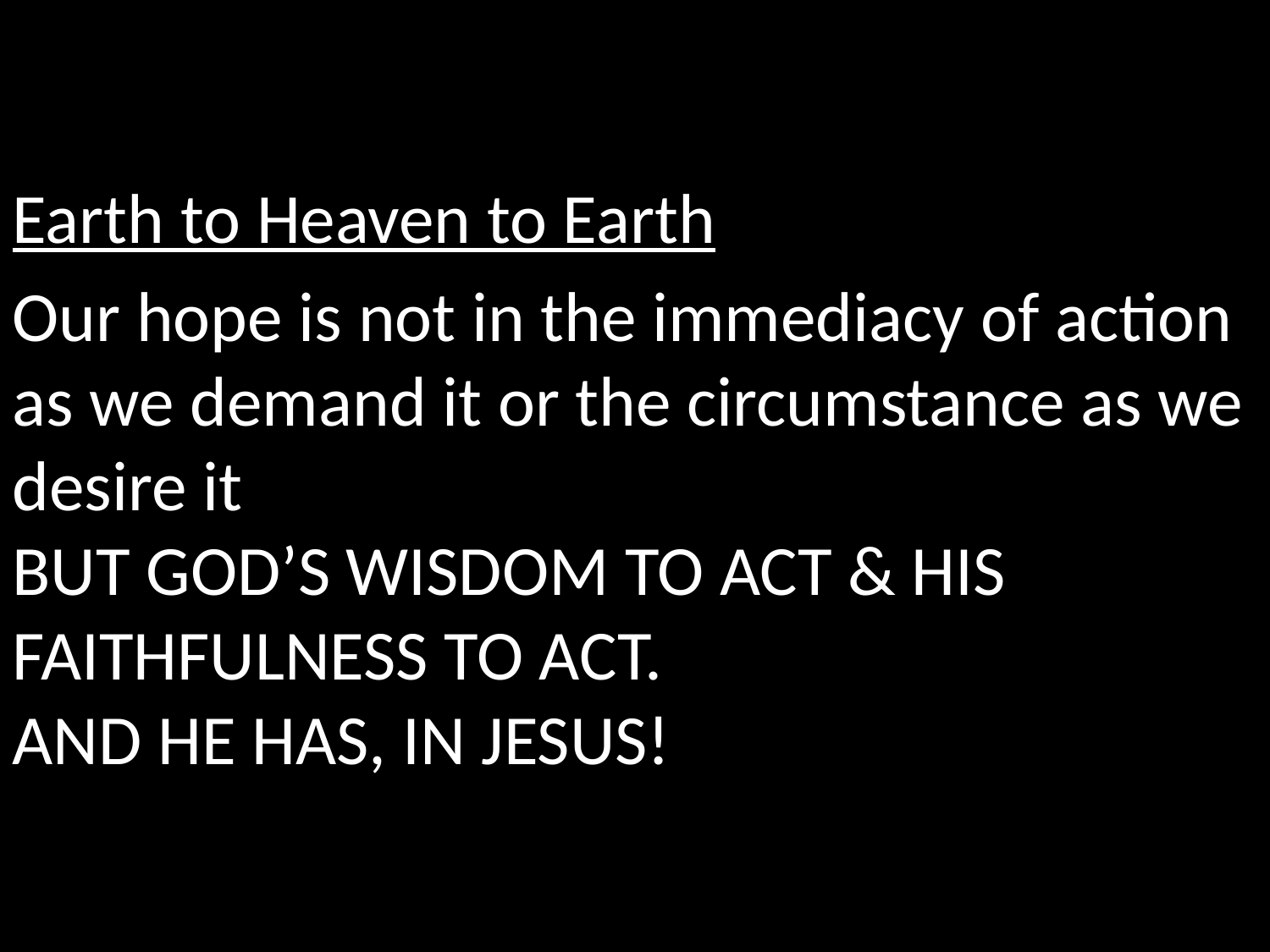

Earth to Heaven to Earth
Our hope is not in the immediacy of action as we demand it or the circumstance as we desire it
BUT GOD’S WISDOM TO ACT & HIS FAITHFULNESS TO ACT.
AND HE HAS, IN JESUS!